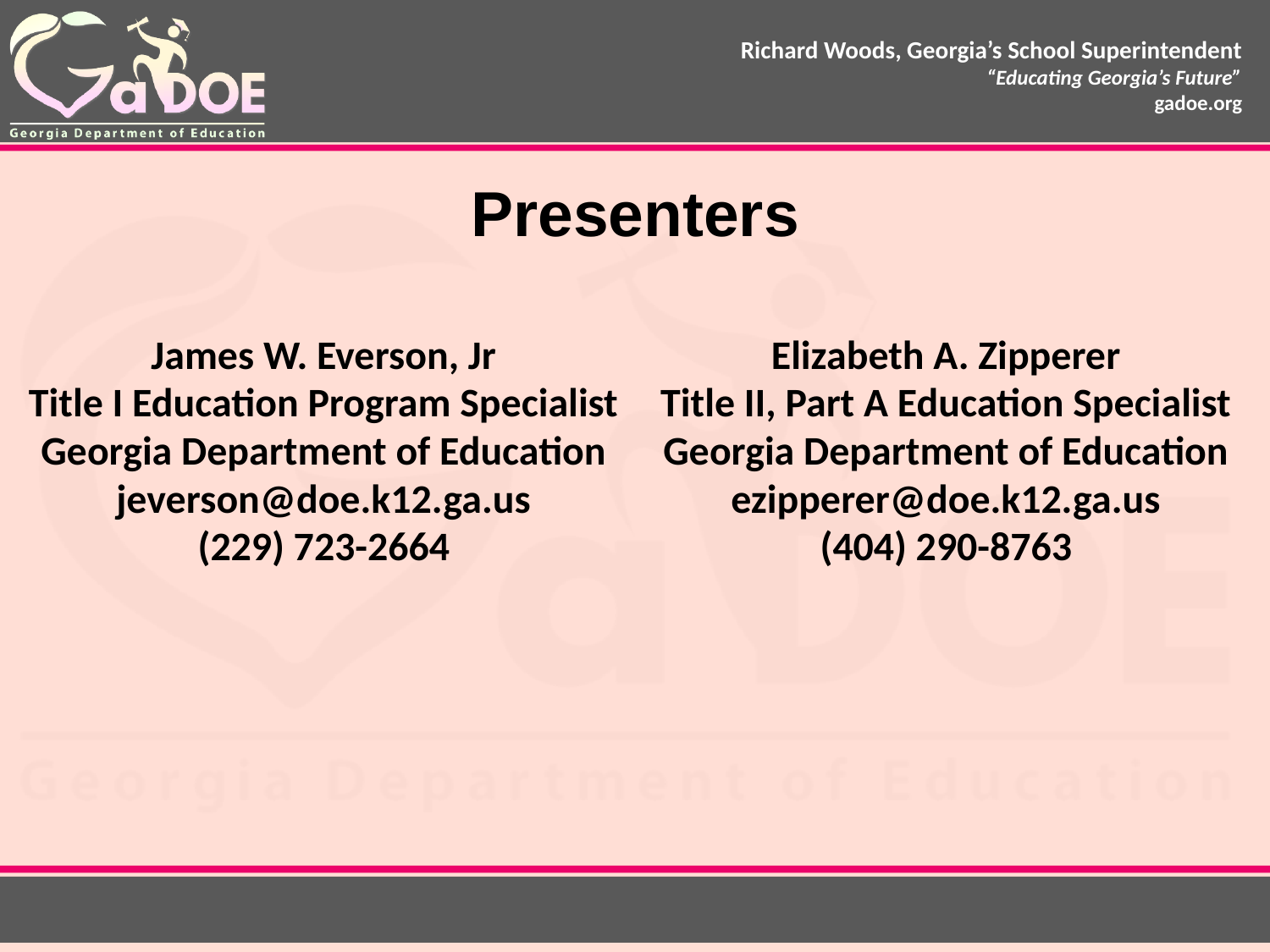

# Presenters
|  |  |
| --- | --- |
James W. Everson, Jr
Title I Education Program Specialist
Georgia Department of Education
jeverson@doe.k12.ga.us
(229) 723-2664

Elizabeth A. Zipperer
Title II, Part A Education Specialist
Georgia Department of Education
ezipperer@doe.k12.ga.us
(404) 290-8763